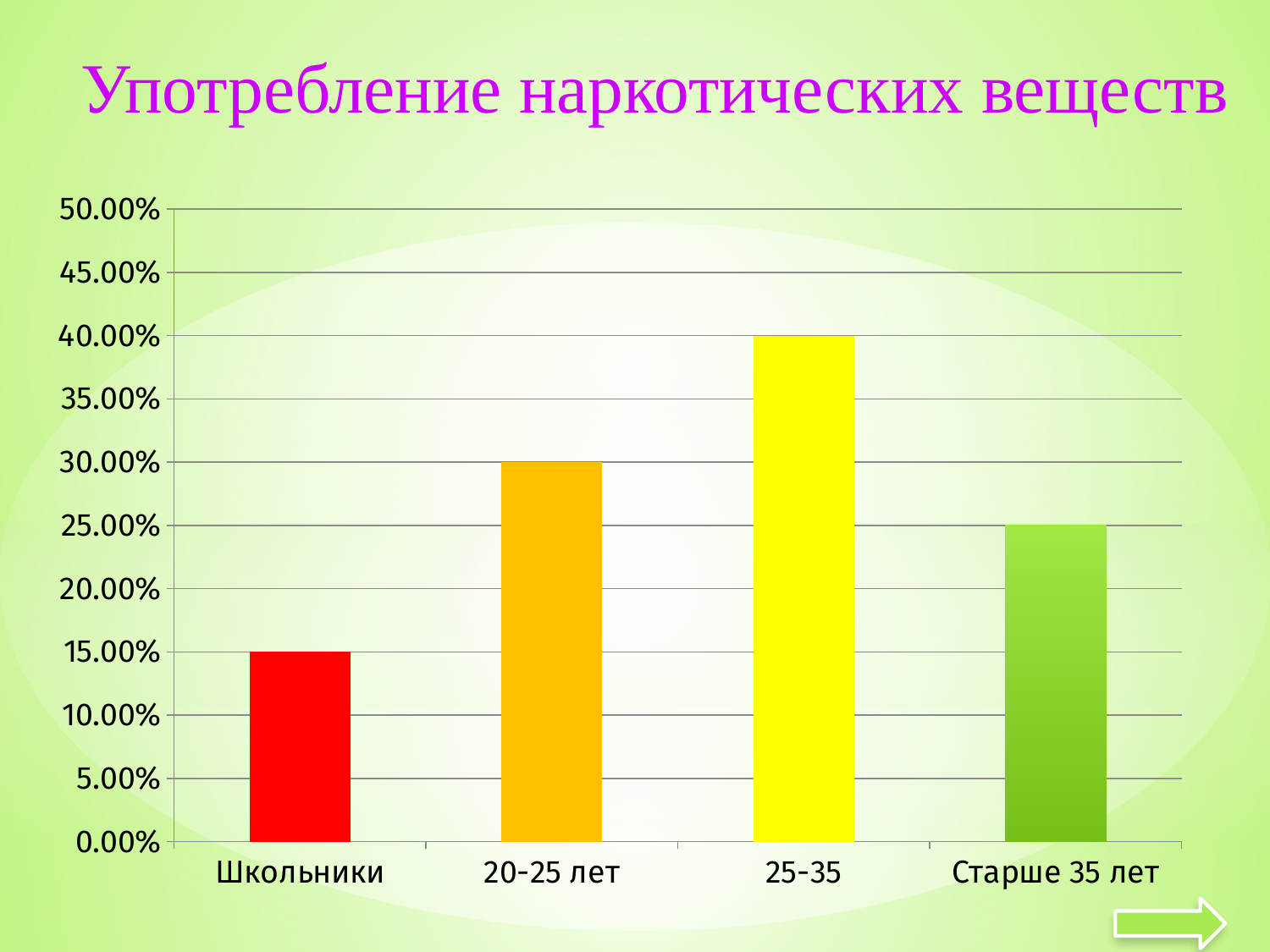

Употребление наркотических веществ

### Chart

| Category | Ряд 1 |
|---|---|
| Школьники | 0.1500000000000001 |
| 20-25 лет | 0.3000000000000002 |
| 25-35 | 0.4 |
| Старше 35 лет | 0.25 |